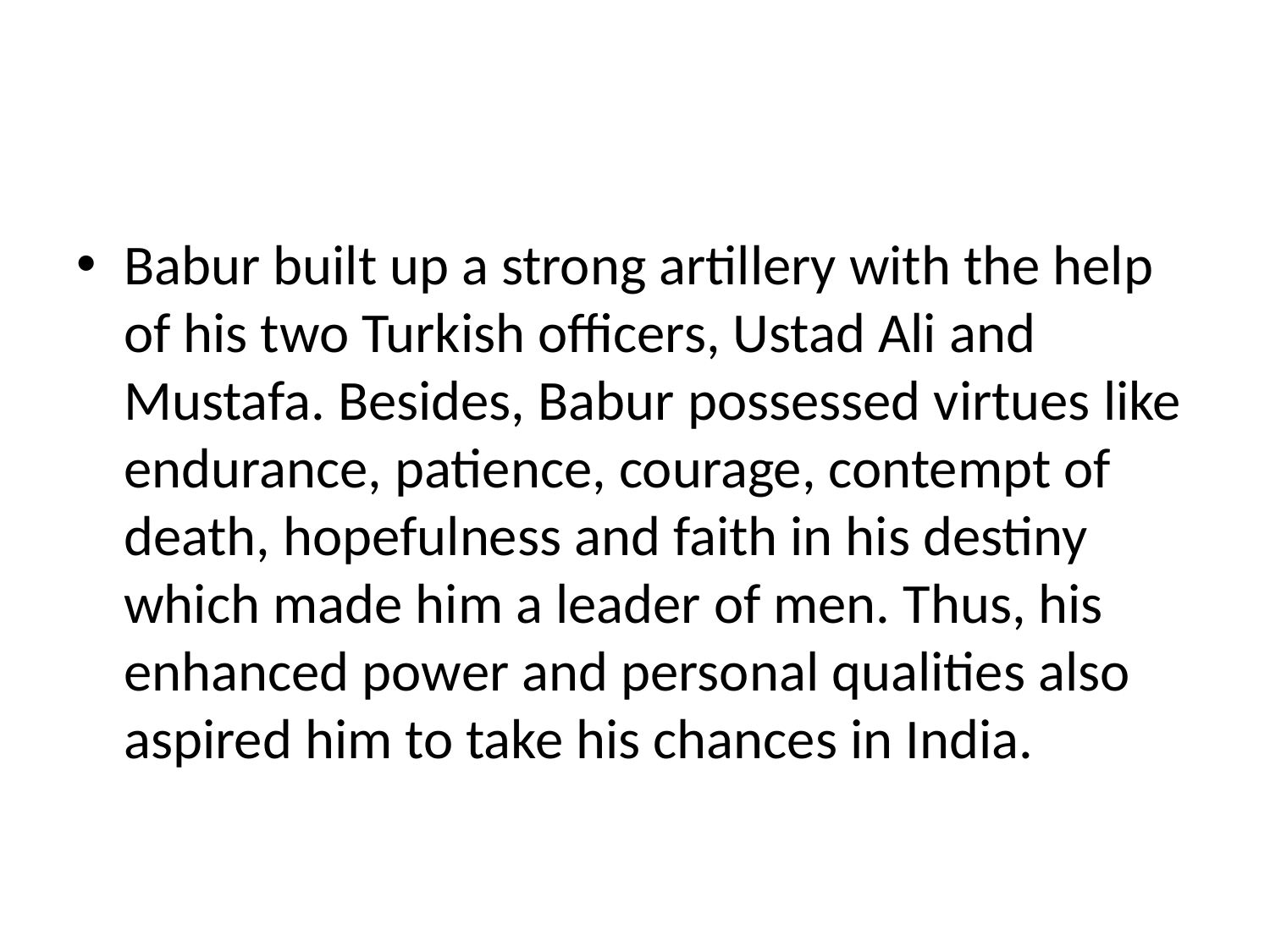

#
Babur built up a strong artillery with the help of his two Turkish officers, Ustad Ali and Mustafa. Besides, Babur possessed virtues like endurance, patience, courage, contempt of death, hopefulness and faith in his destiny which made him a leader of men. Thus, his enhanced power and personal qualities also aspired him to take his chances in India.